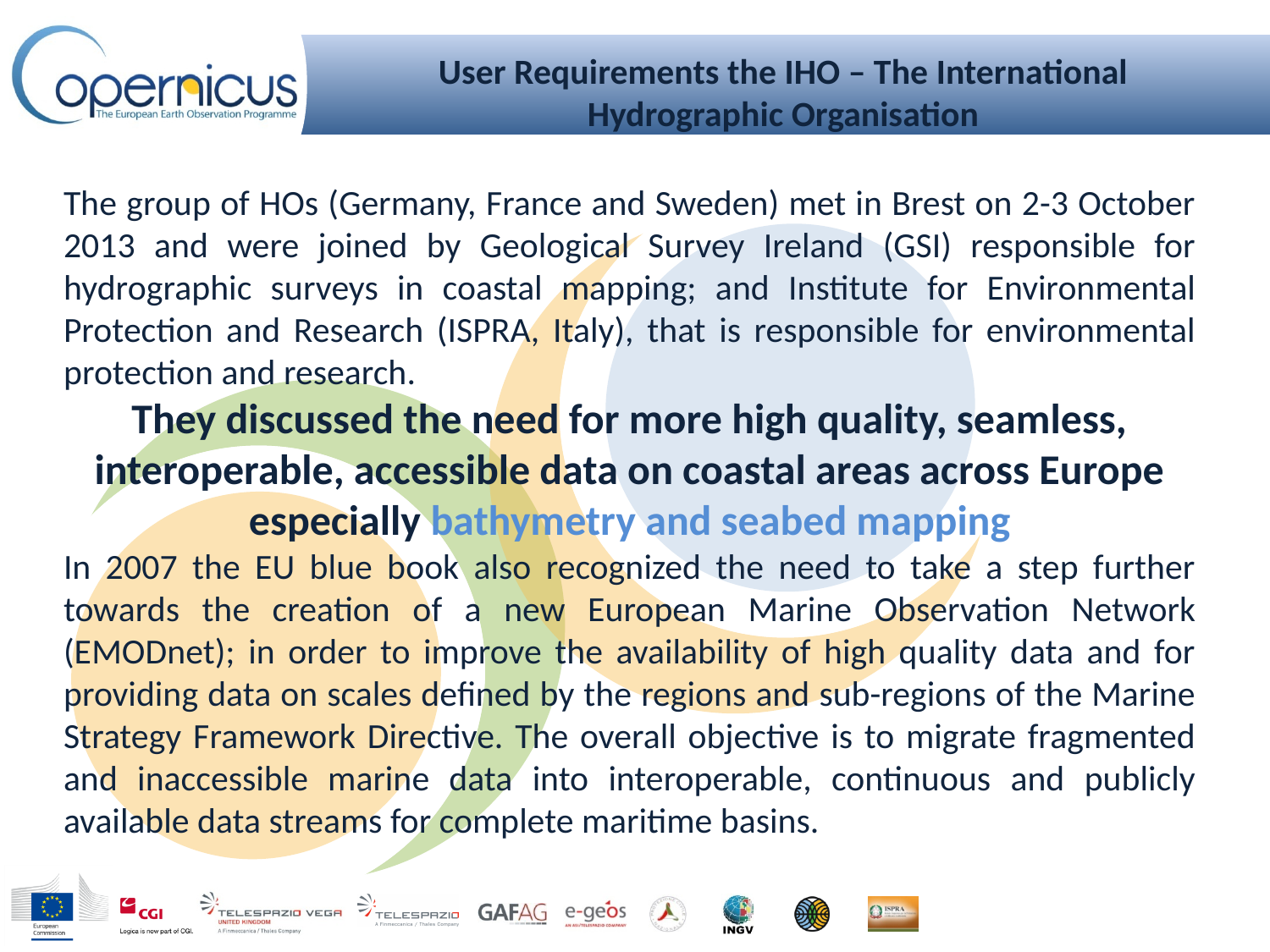

# User Requirements the IHO – The International Hydrographic Organisation
The group of HOs (Germany, France and Sweden) met in Brest on 2-3 October 2013 and were joined by Geological Survey Ireland (GSI) responsible for hydrographic surveys in coastal mapping; and Institute for Environmental Protection and Research (ISPRA, Italy), that is responsible for environmental protection and research.
They discussed the need for more high quality, seamless, interoperable, accessible data on coastal areas across Europe especially bathymetry and seabed mapping
In 2007 the EU blue book also recognized the need to take a step further towards the creation of a new European Marine Observation Network (EMODnet); in order to improve the availability of high quality data and for providing data on scales defined by the regions and sub-regions of the Marine Strategy Framework Directive. The overall objective is to migrate fragmented and inaccessible marine data into interoperable, continuous and publicly available data streams for complete maritime basins.